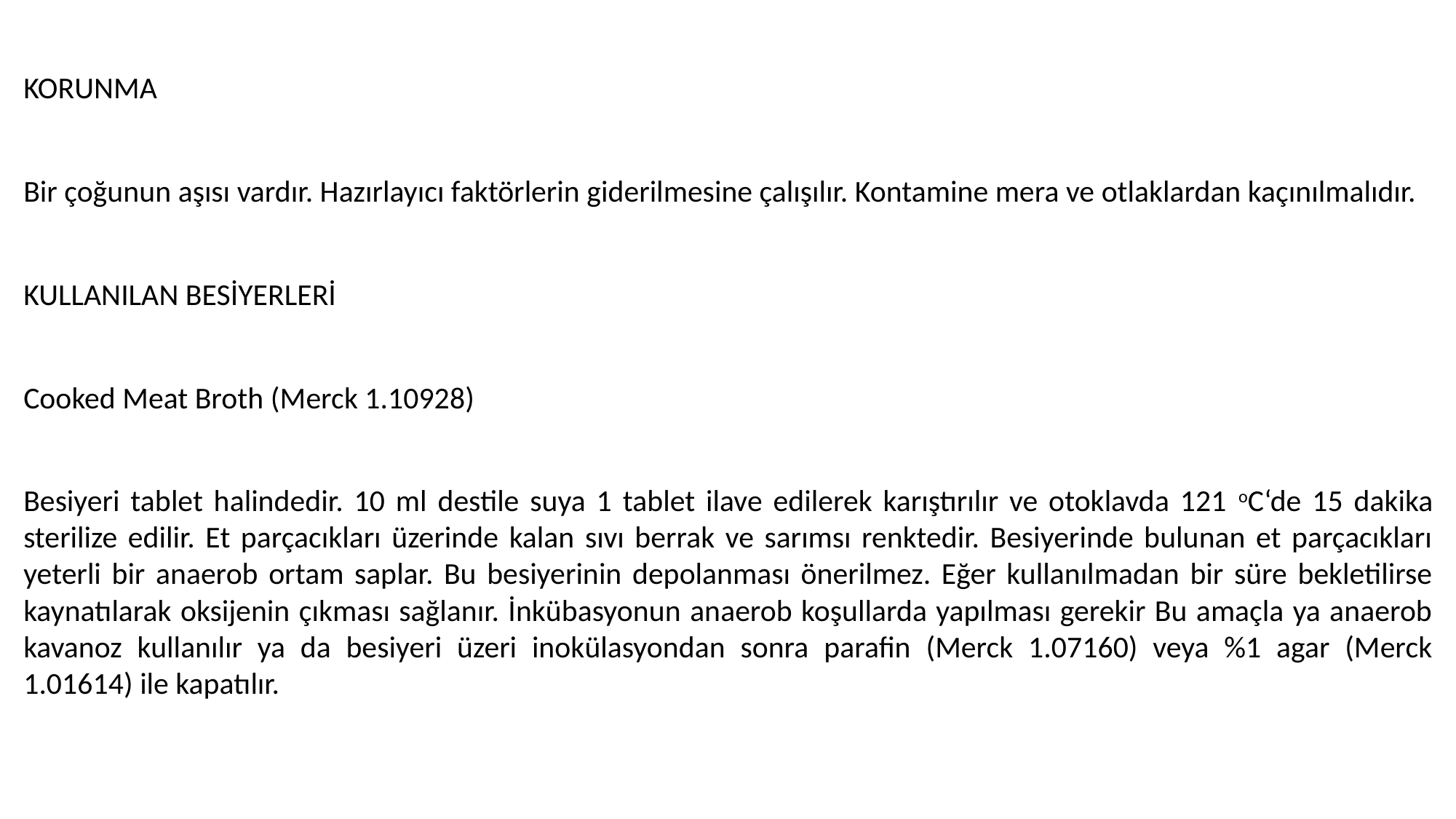

KORUNMA

Bir çoğunun aşısı vardır. Hazırlayıcı faktörlerin giderilmesine çalışılır. Kontamine mera ve otlaklardan kaçınılmalıdır.

KULLANILAN BESİYERLERİ

Cooked Meat Broth (Merck 1.10928)

Besiyeri tablet halindedir. 10 ml destile suya 1 tablet ilave edilerek karıştırılır ve otoklavda 121 oC‘de 15 dakika sterilize edilir. Et parçacıkları üzerinde kalan sıvı berrak ve sarımsı renktedir. Besiyerinde bulunan et parçacıkları yeterli bir anaerob ortam saplar. Bu besiyerinin depolanması önerilmez. Eğer kullanılmadan bir süre bekletilirse kaynatılarak oksijenin çıkması sağlanır. İnkübasyonun anaerob koşullarda yapılması gerekir Bu amaçla ya anaerob kavanoz kullanılır ya da besiyeri üzeri inokülasyondan sonra parafin (Merck 1.07160) veya %1 agar (Merck 1.01614) ile kapatılır.